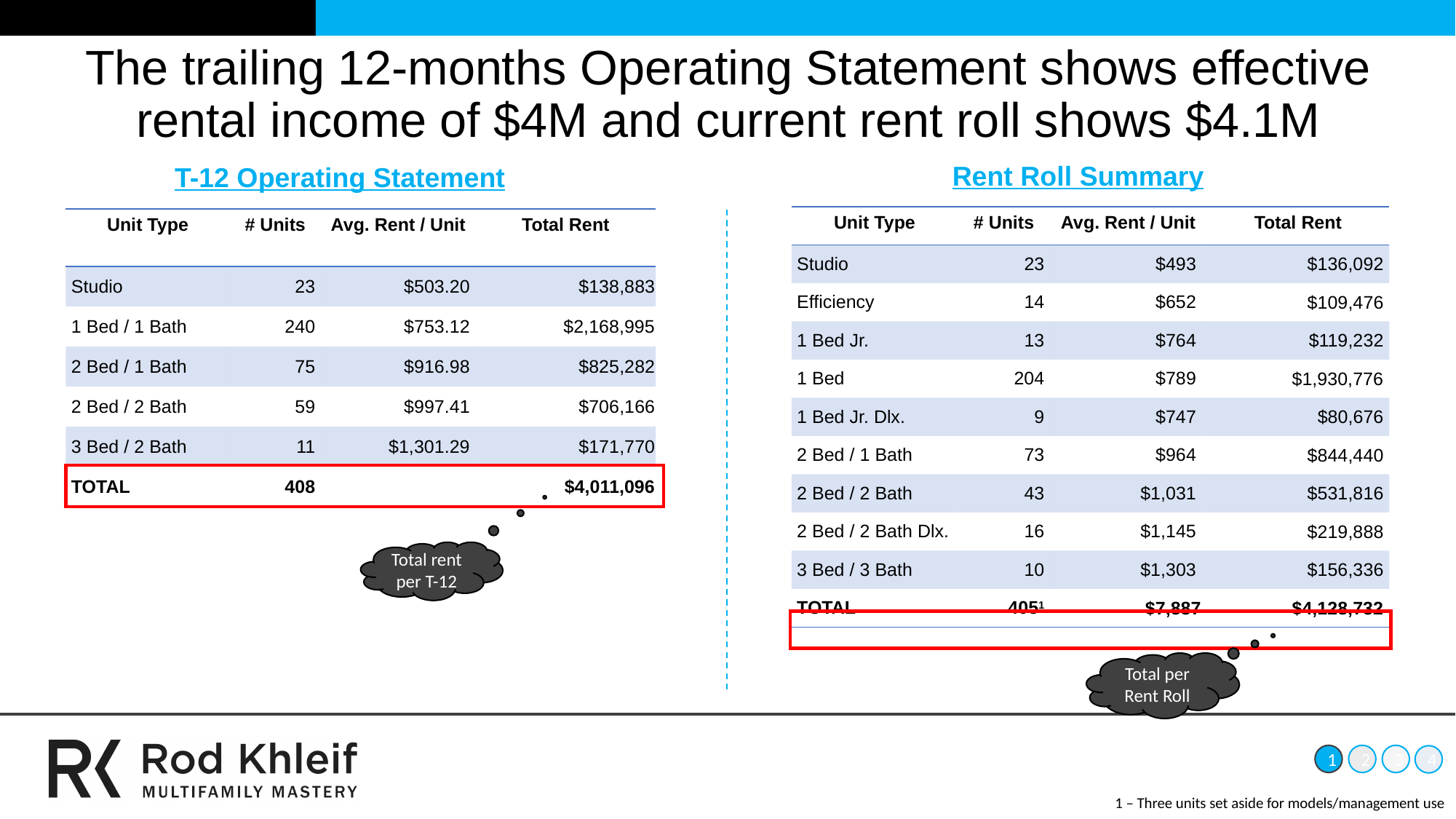

# The trailing 12-months Operating Statement shows effective rental income of $4M and current rent roll shows $4.1M
Rent Roll Summary
T-12 Operating Statement
| Unit Type | # Units | Avg. Rent / Unit | Total Rent |
| --- | --- | --- | --- |
| Studio | 23 | $493 | $136,092 |
| Efficiency | 14 | $652 | $109,476 |
| 1 Bed Jr. | 13 | $764 | $119,232 |
| 1 Bed | 204 | $789 | $1,930,776 |
| 1 Bed Jr. Dlx. | 9 | $747 | $80,676 |
| 2 Bed / 1 Bath | 73 | $964 | $844,440 |
| 2 Bed / 2 Bath | 43 | $1,031 | $531,816 |
| 2 Bed / 2 Bath Dlx. | 16 | $1,145 | $219,888 |
| 3 Bed / 3 Bath | 10 | $1,303 | $156,336 |
| TOTAL | 4051 | $7,887 | $4,128,732 |
| Unit Type | # Units | Avg. Rent / Unit | Total Rent |
| --- | --- | --- | --- |
| Studio | 23 | $503.20 | $138,883 |
| 1 Bed / 1 Bath | 240 | $753.12 | $2,168,995 |
| 2 Bed / 1 Bath | 75 | $916.98 | $825,282 |
| 2 Bed / 2 Bath | 59 | $997.41 | $706,166 |
| 3 Bed / 2 Bath | 11 | $1,301.29 | $171,770 |
| TOTAL | 408 |  | $4,011,096 |

Total rent per T-12

Total per Rent Roll
1
2
3
4
1 – Three units set aside for models/management use